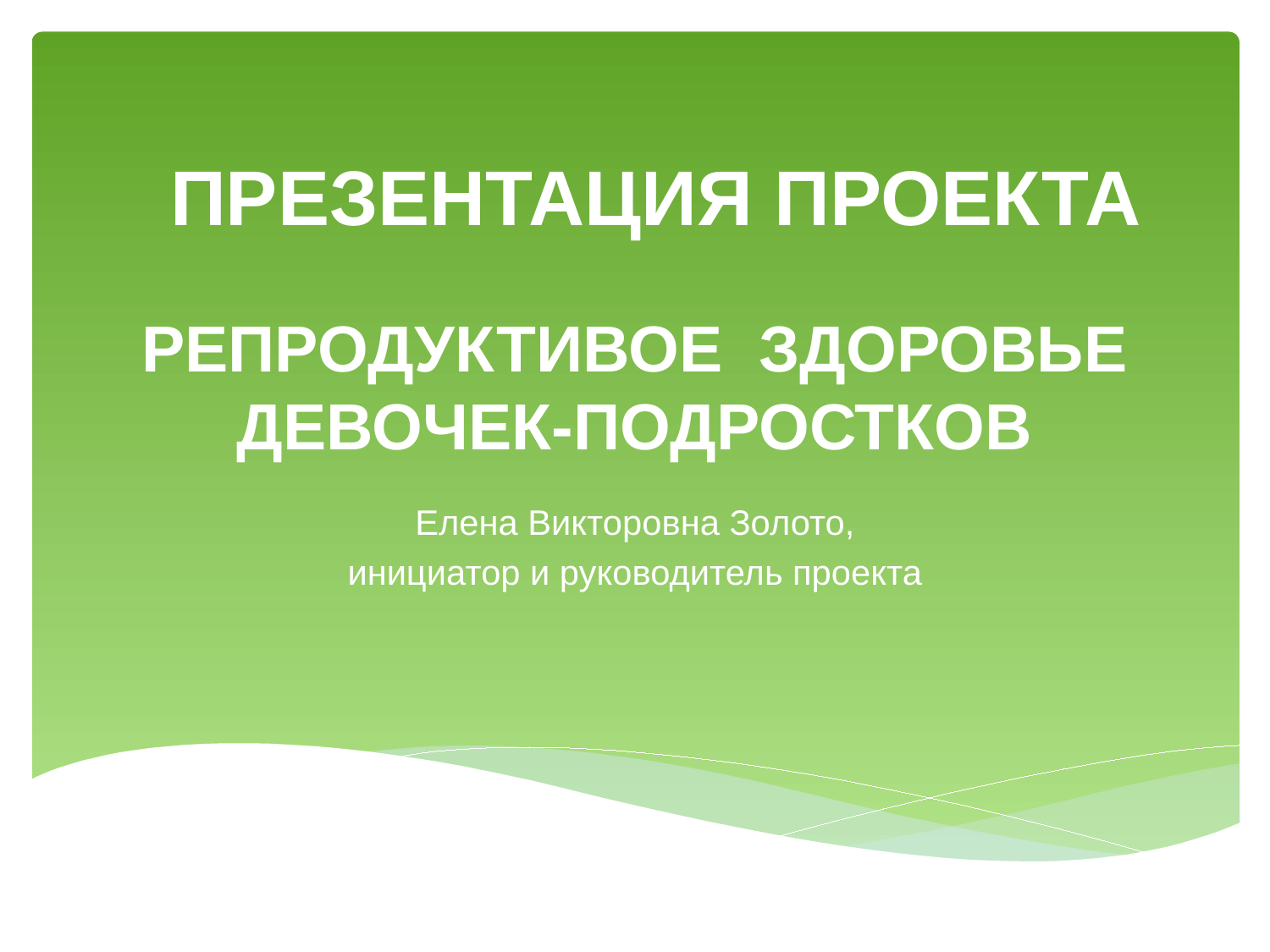

ПРЕЗЕНТАЦИЯ ПРОЕКТА
# РЕПРОДУКТИВОЕ  ЗДОРОВЬЕ ДЕВОЧЕК-ПОДРОСТКОВ
Елена Викторовна Золото,
инициатор и руководитель проекта